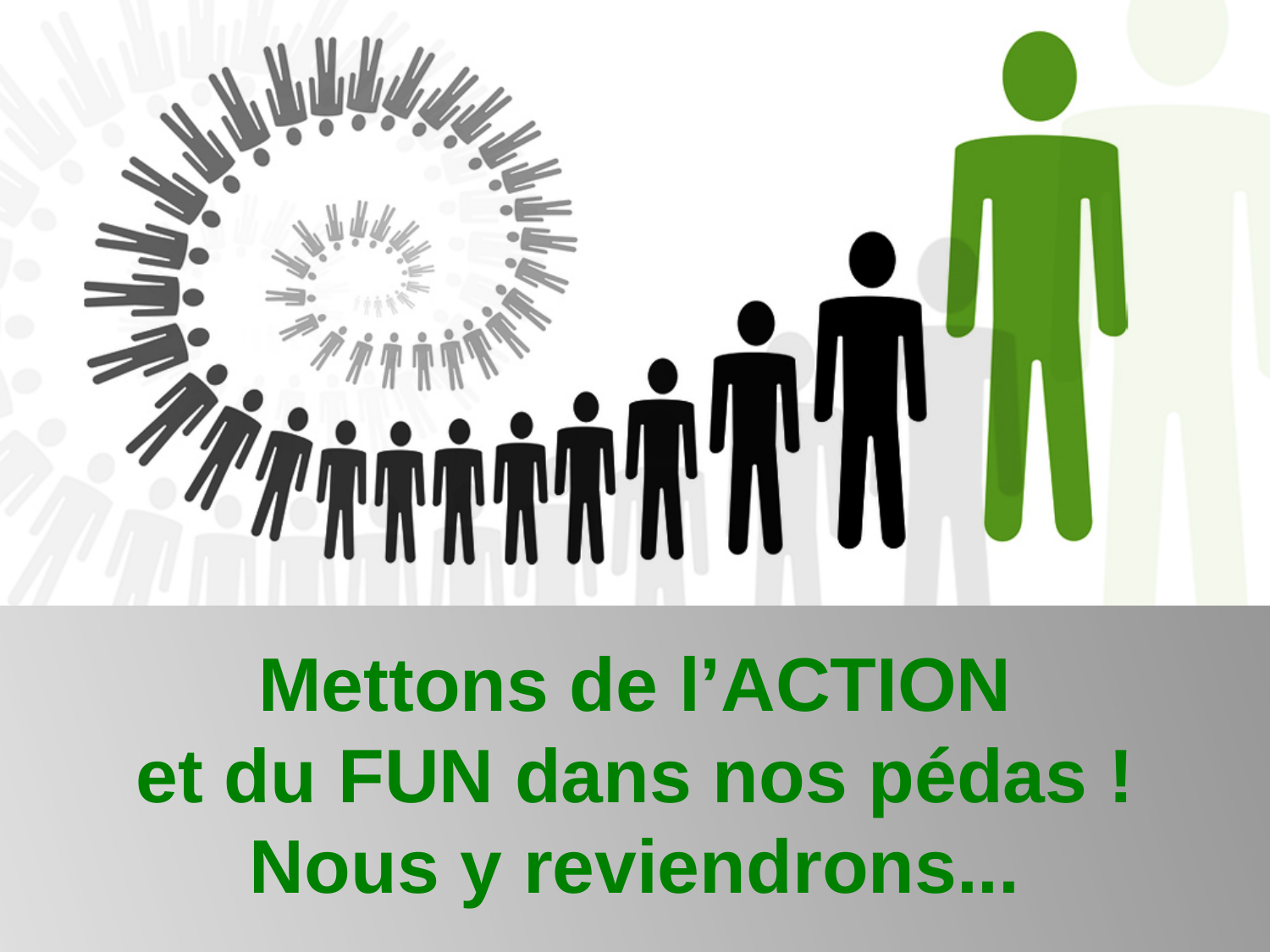

Mettons de l’ACTION
et du FUN dans nos pédas !
Nous y reviendrons...